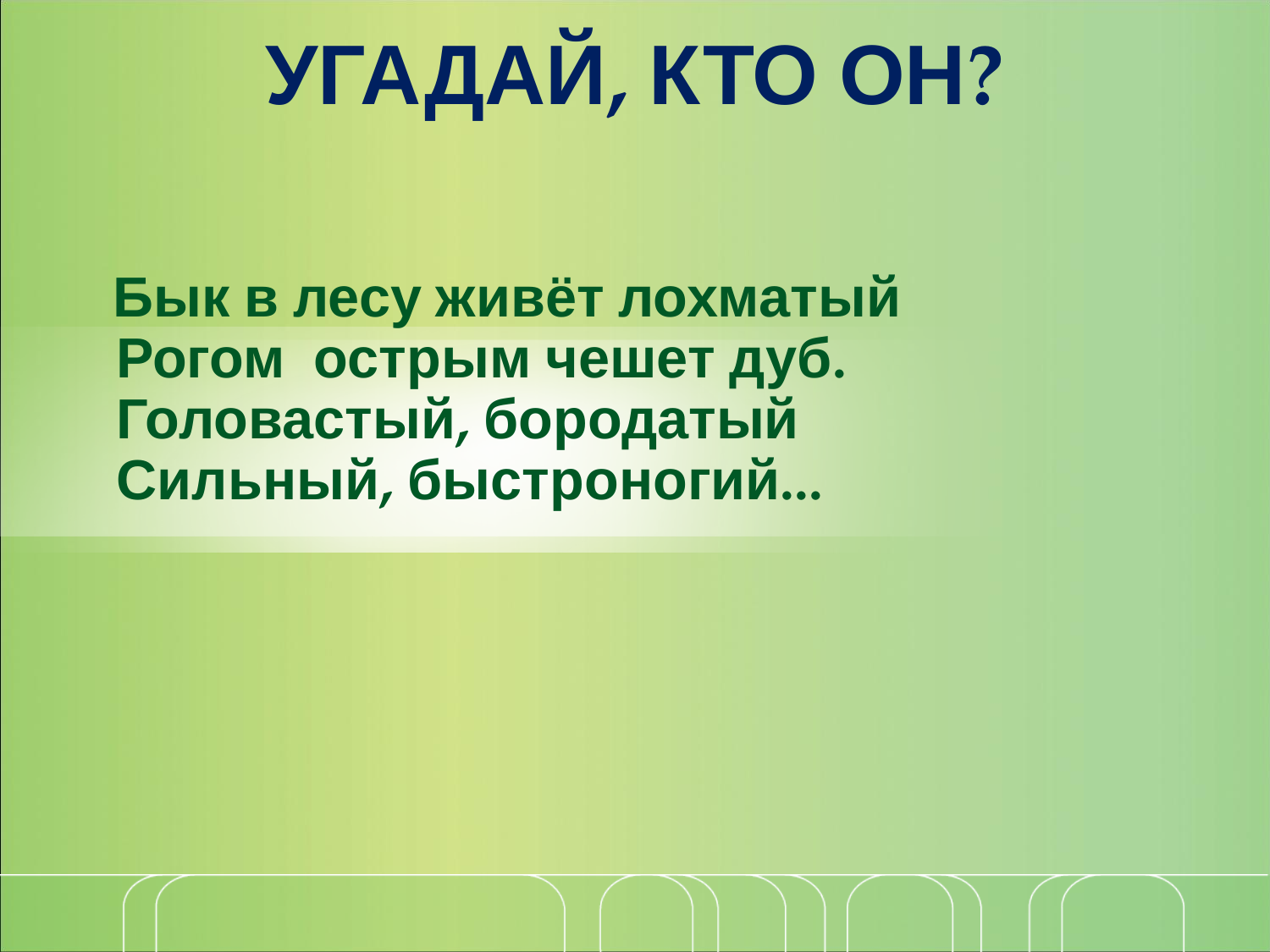

# УГАДАЙ, КТО ОН?

    Бык в лесу живёт лохматый
Рогом  острым чешет дуб.
Головастый, бородатый
Сильный, быстроногий...